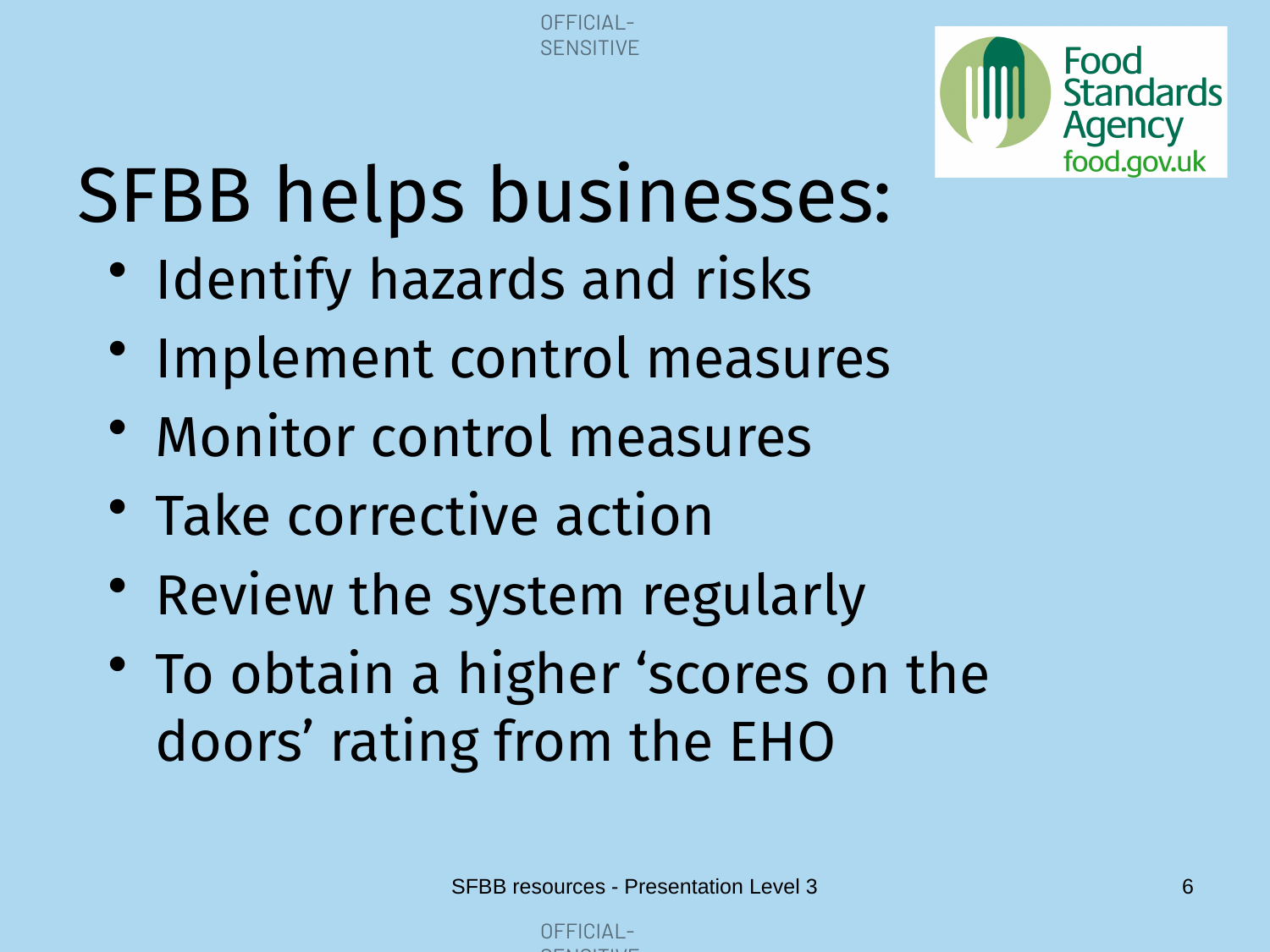

# SFBB helps businesses:
Identify hazards and risks
Implement control measures
Monitor control measures
Take corrective action
Review the system regularly
To obtain a higher ‘scores on the doors’ rating from the EHO
SFBB resources - Presentation Level 3
6